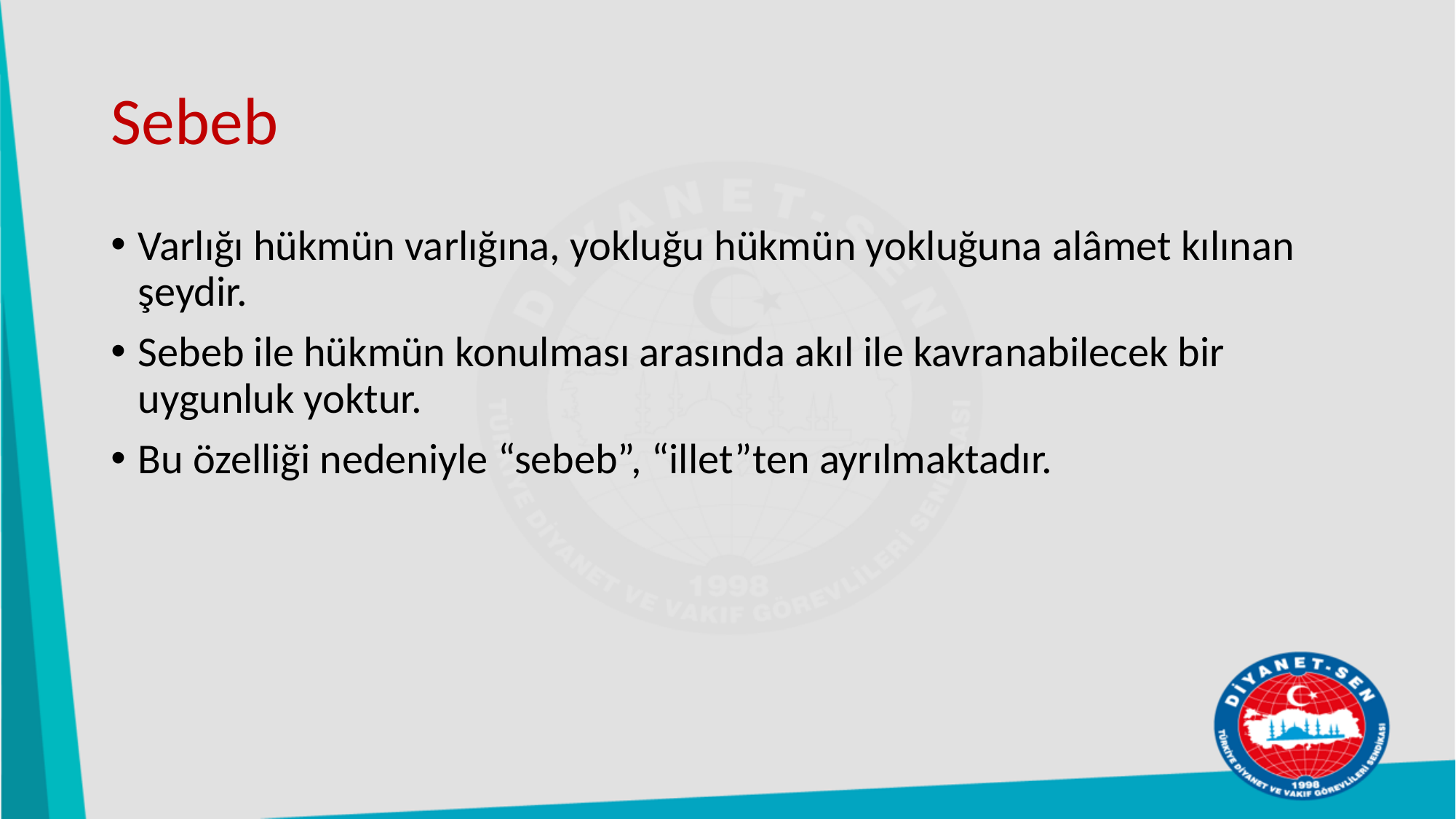

# Sebeb
Varlığı hükmün varlığına, yokluğu hükmün yokluğuna alâmet kılınan şeydir.
Sebeb ile hükmün konulması arasında akıl ile kavranabilecek bir uygunluk yoktur.
Bu özelliği nedeniyle “sebeb”, “illet”ten ayrılmaktadır.